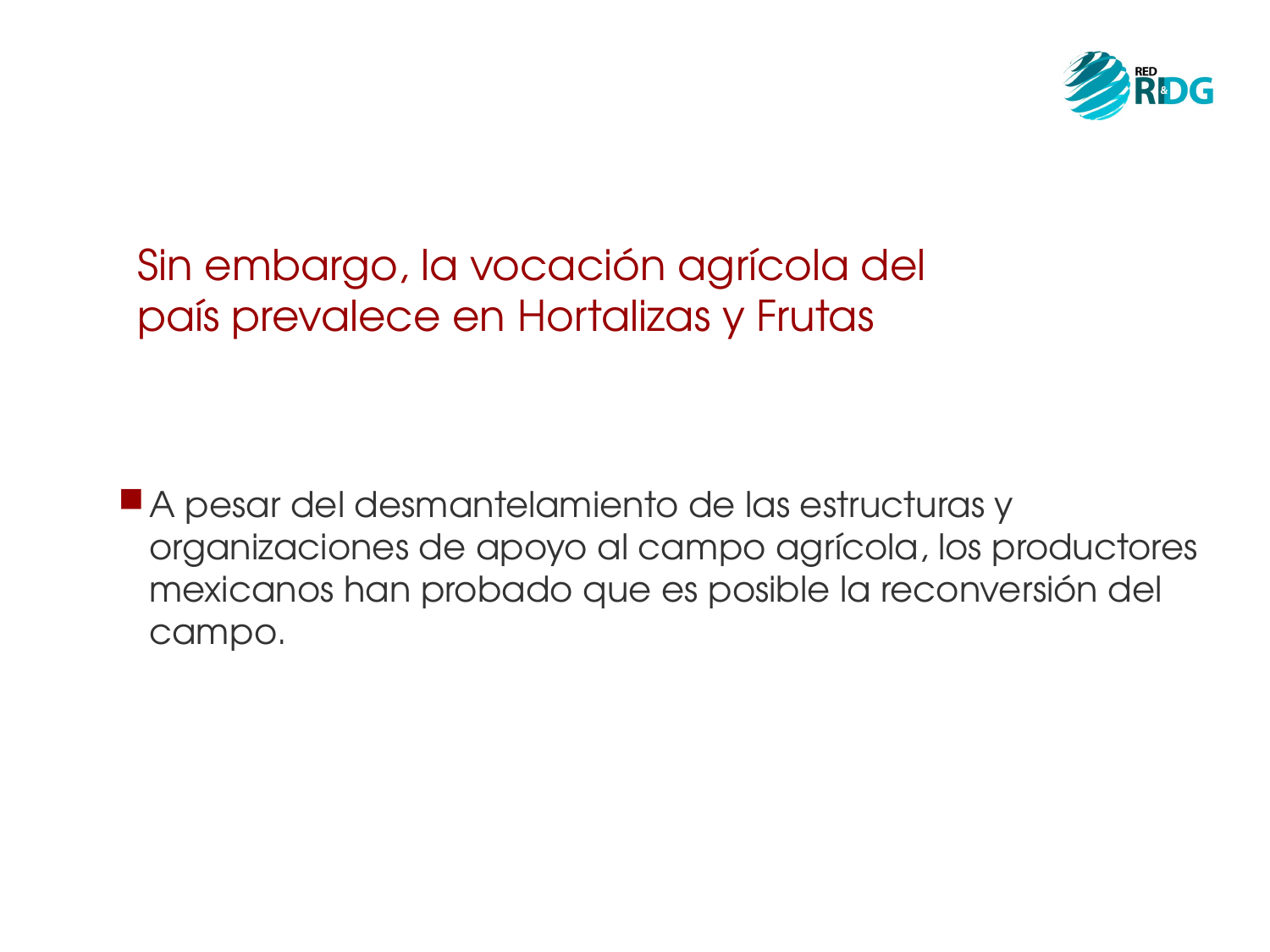

# Sin embargo, la vocación agrícola del país prevalece en Hortalizas y Frutas
A pesar del desmantelamiento de las estructuras y organizaciones de apoyo al campo agrícola, los productores mexicanos han probado que es posible la reconversión del campo.